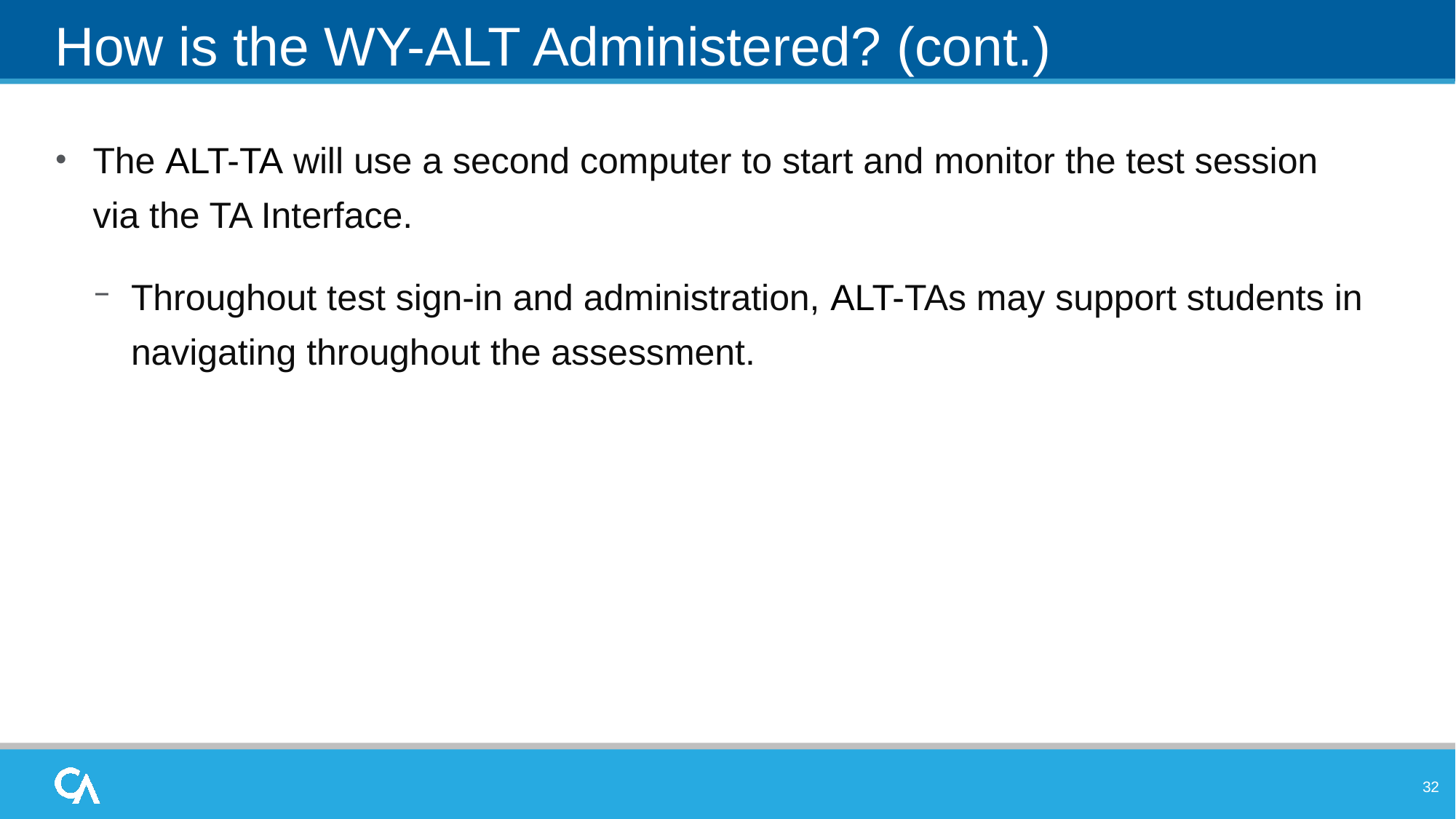

# How is the WY-ALT Administered? (cont.)
The ALT-TA will use a second computer to start and monitor the test session via the TA Interface.
Throughout test sign-in and administration, ALT-TAs may support students in navigating throughout the assessment.

32